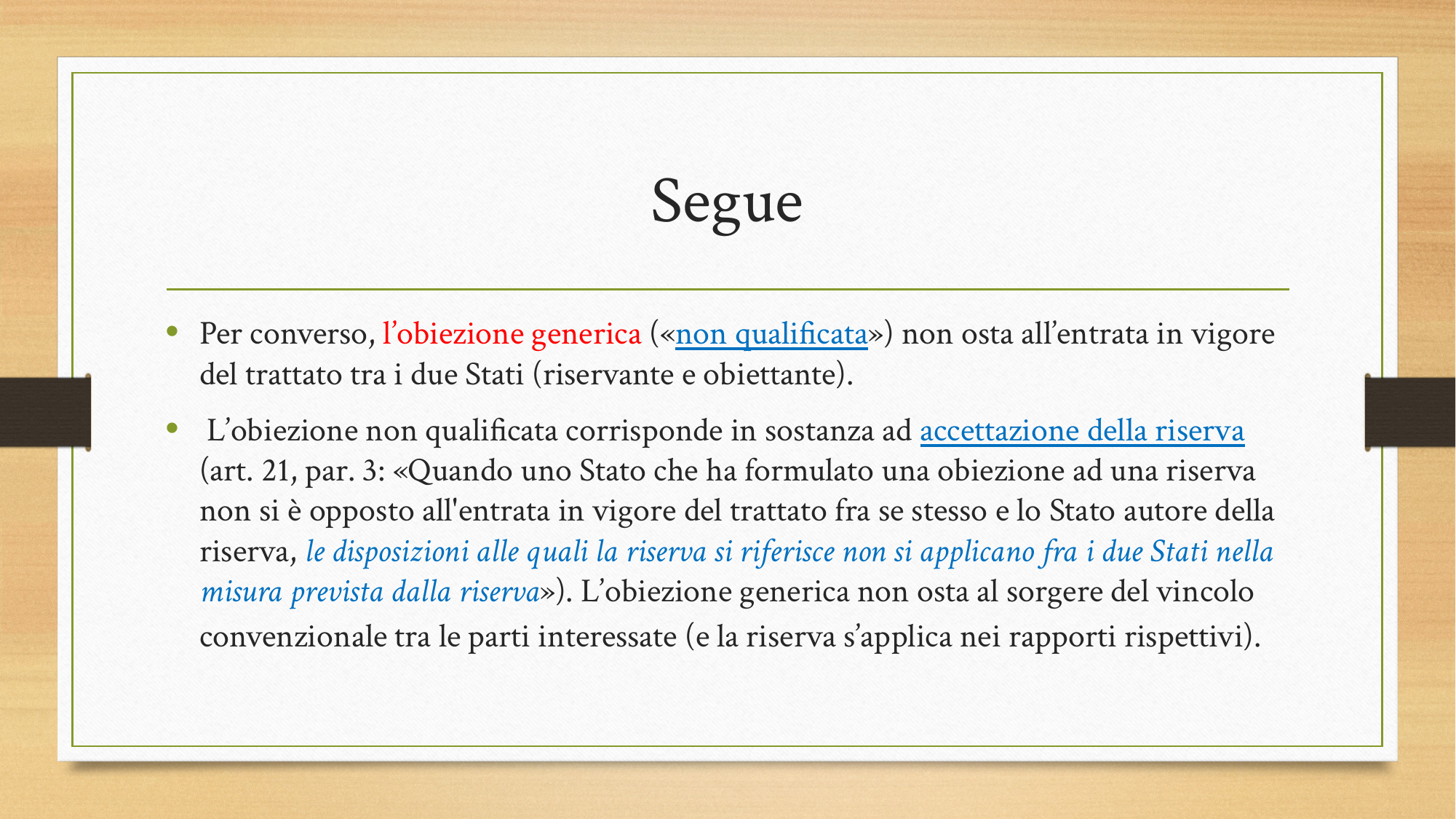

# Segue
Per converso, l’obiezione generica («non qualificata») non osta all’entrata in vigore del trattato tra i due Stati (riservante e obiettante).
 L’obiezione non qualificata corrisponde in sostanza ad accettazione della riserva (art. 21, par. 3: «Quando uno Stato che ha formulato una obiezione ad una riserva non si è opposto all'entrata in vigore del trattato fra se stesso e lo Stato autore della riserva, le disposizioni alle quali la riserva si riferisce non si applicano fra i due Stati nella misura prevista dalla riserva»). L’obiezione generica non osta al sorgere del vincolo convenzionale tra le parti interessate (e la riserva s’applica nei rapporti rispettivi).